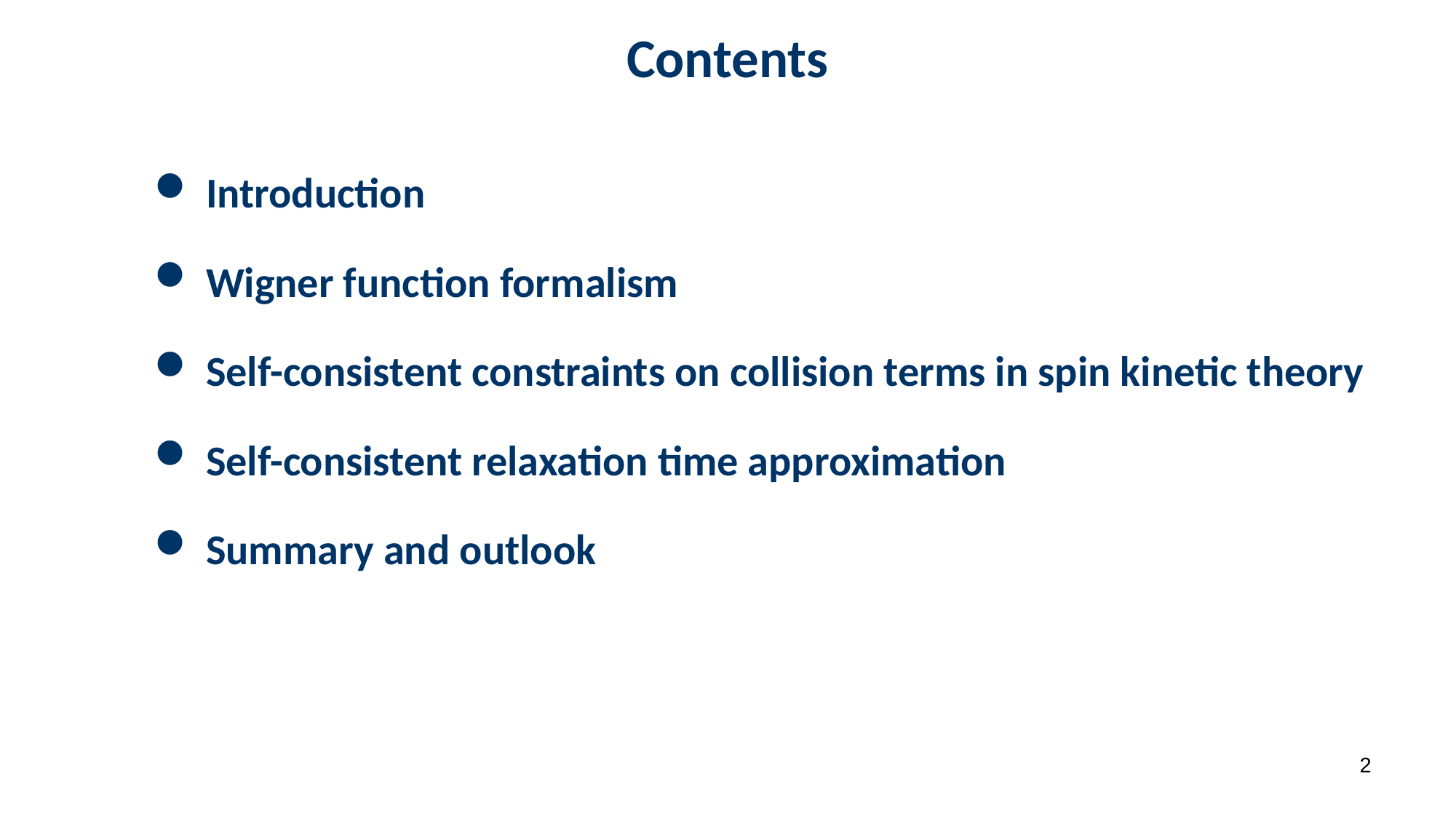

# Contents
 Introduction

 Wigner function formalism

 Self-consistent constraints on collision terms in spin kinetic theory

 Self-consistent relaxation time approximation

 Summary and outlook
2